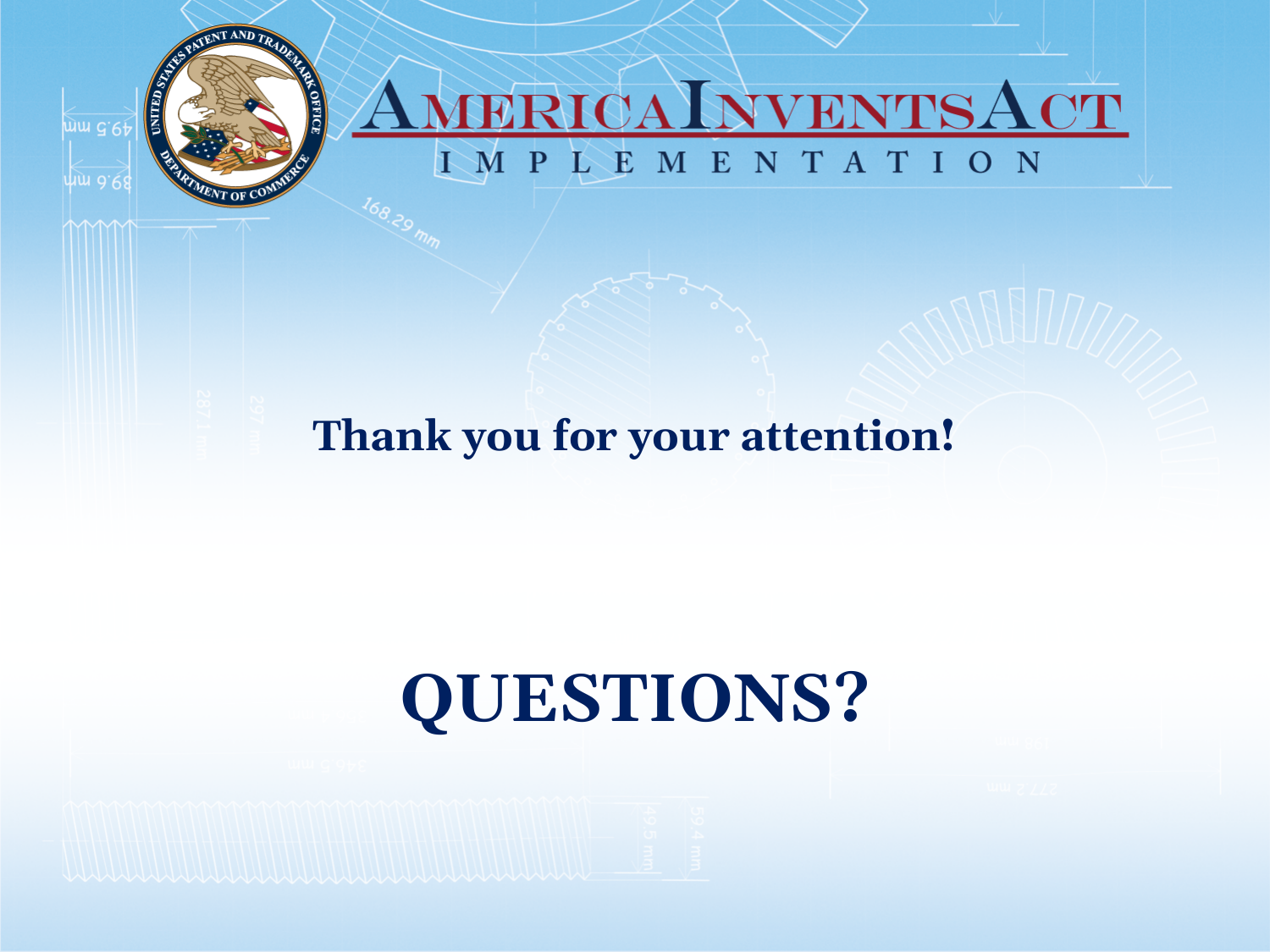

Thank you for your attention!

# QUESTIONS?